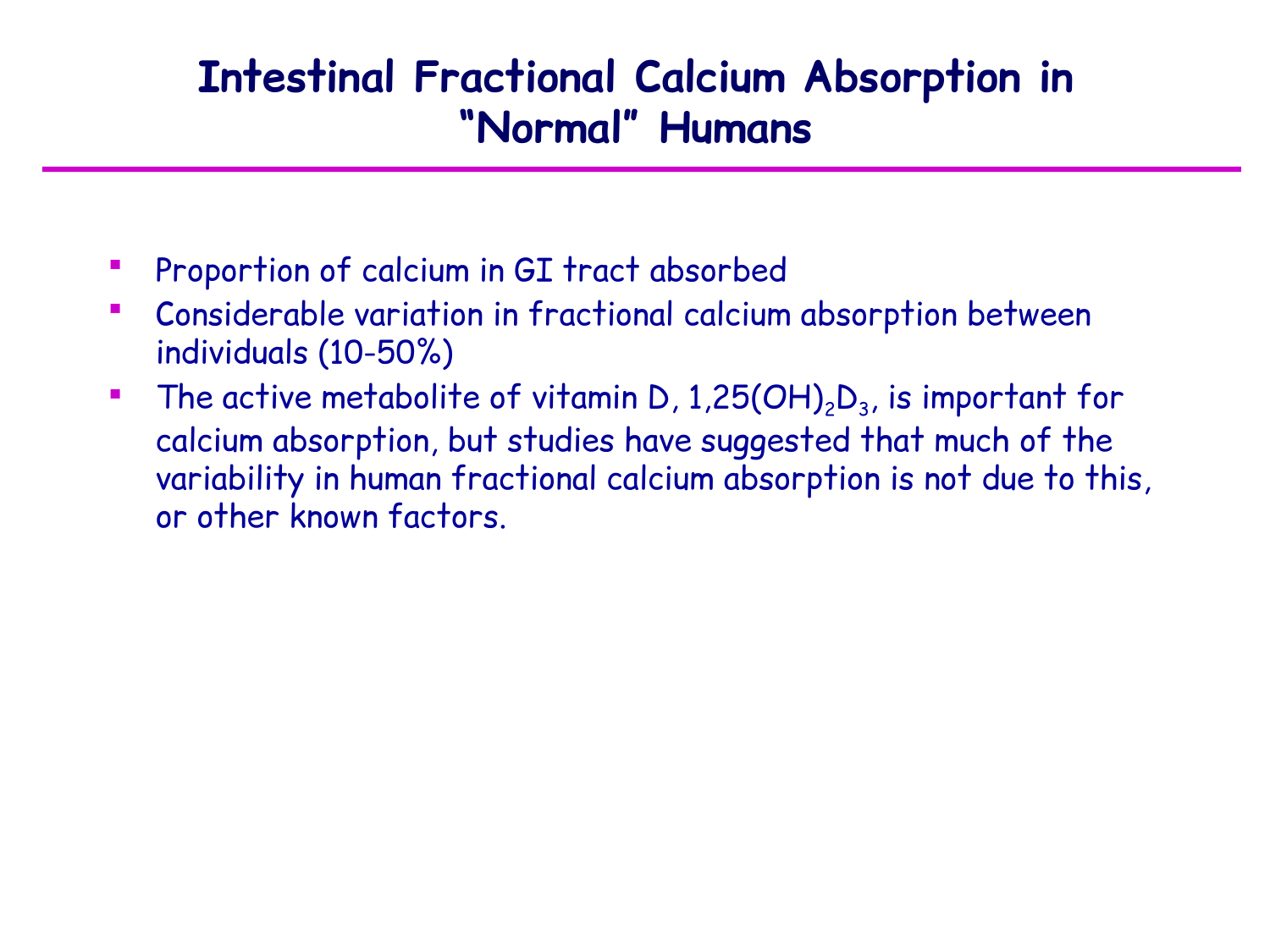

# Intestinal Fractional Calcium Absorption in “Normal” Humans
Proportion of calcium in GI tract absorbed
Considerable variation in fractional calcium absorption between individuals (10-50%)
The active metabolite of vitamin D, 1,25(OH)2D3, is important for calcium absorption, but studies have suggested that much of the variability in human fractional calcium absorption is not due to this, or other known factors.